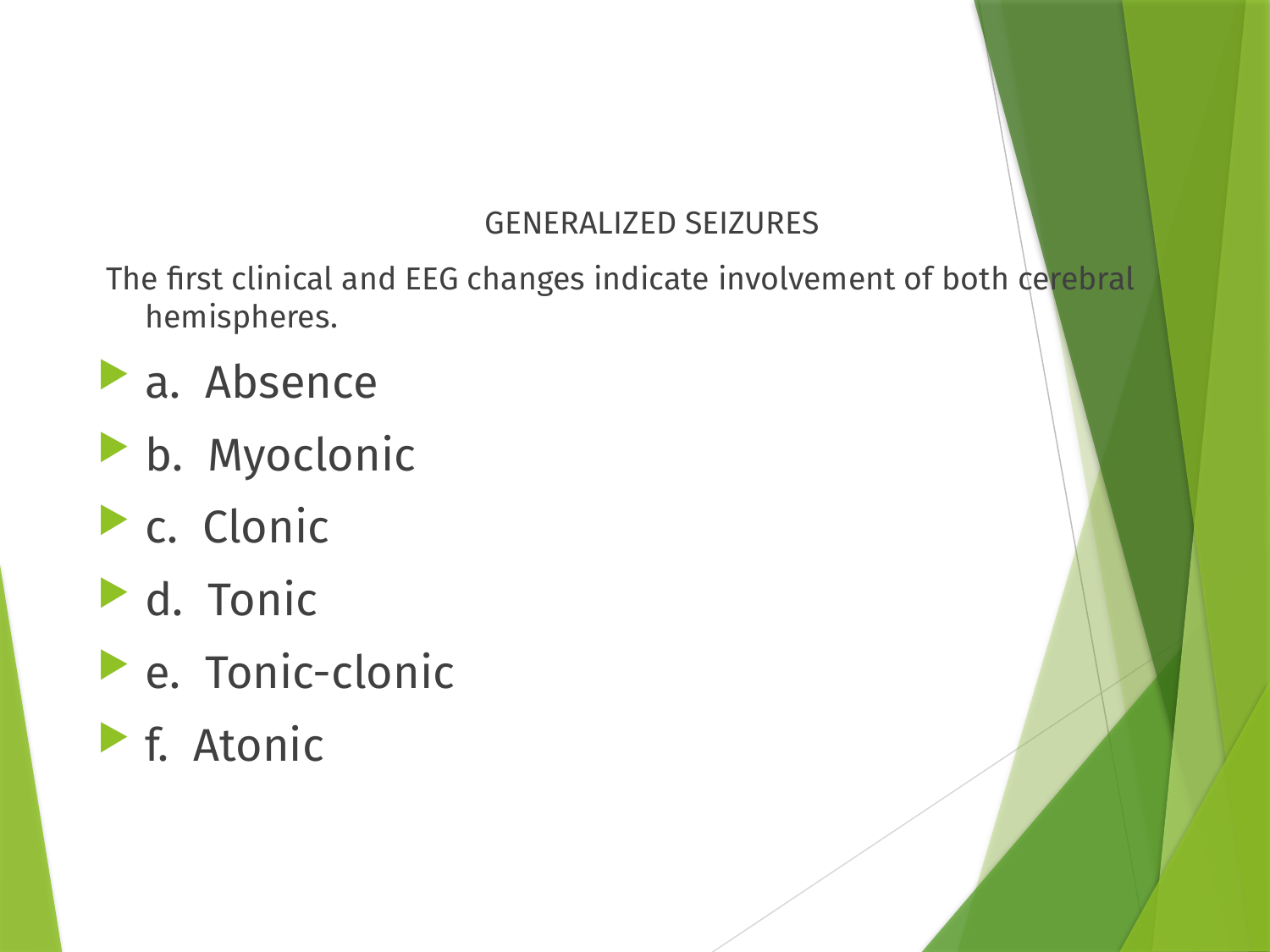

GENERALIZED SEIZURES
 The first clinical and EEG changes indicate involvement of both cerebral hemispheres.
a.  Absence
b.  Myoclonic
c.  Clonic
d.  Tonic
e.  Tonic-clonic
f.  Atonic